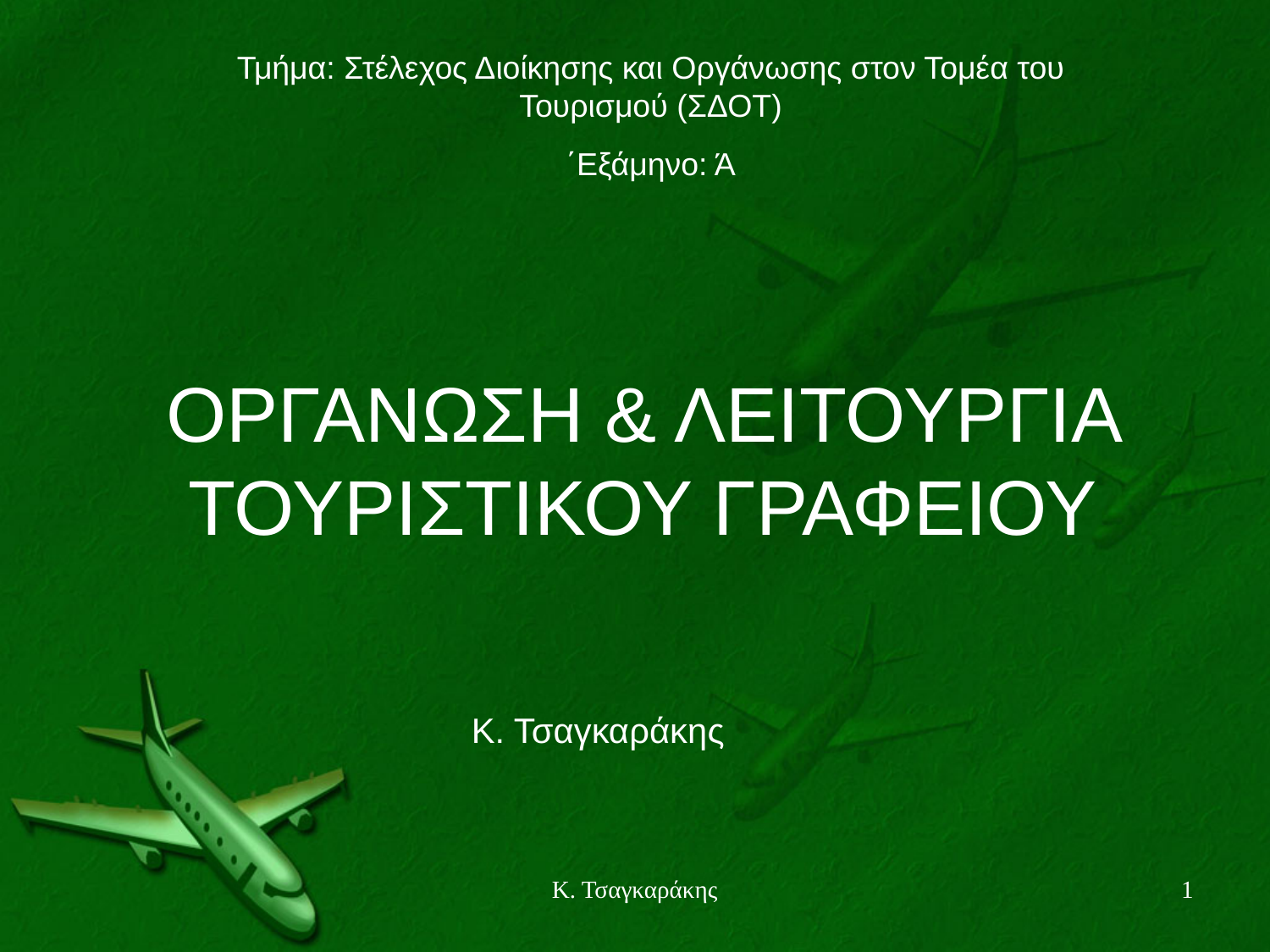

Τμήμα: Στέλεχος Διοίκησης και Οργάνωσης στον Τομέα του Τουρισμού (ΣΔΟΤ)
΄Εξάμηνο: Ά
ΟΡΓΑΝΩΣΗ & ΛΕΙΤΟΥΡΓΙΑ ΤΟΥΡΙΣΤΙΚΟΥ ΓΡΑΦΕΙΟΥ
# Κ. Τσαγκαράκης
Κ. Τσαγκαράκης
1